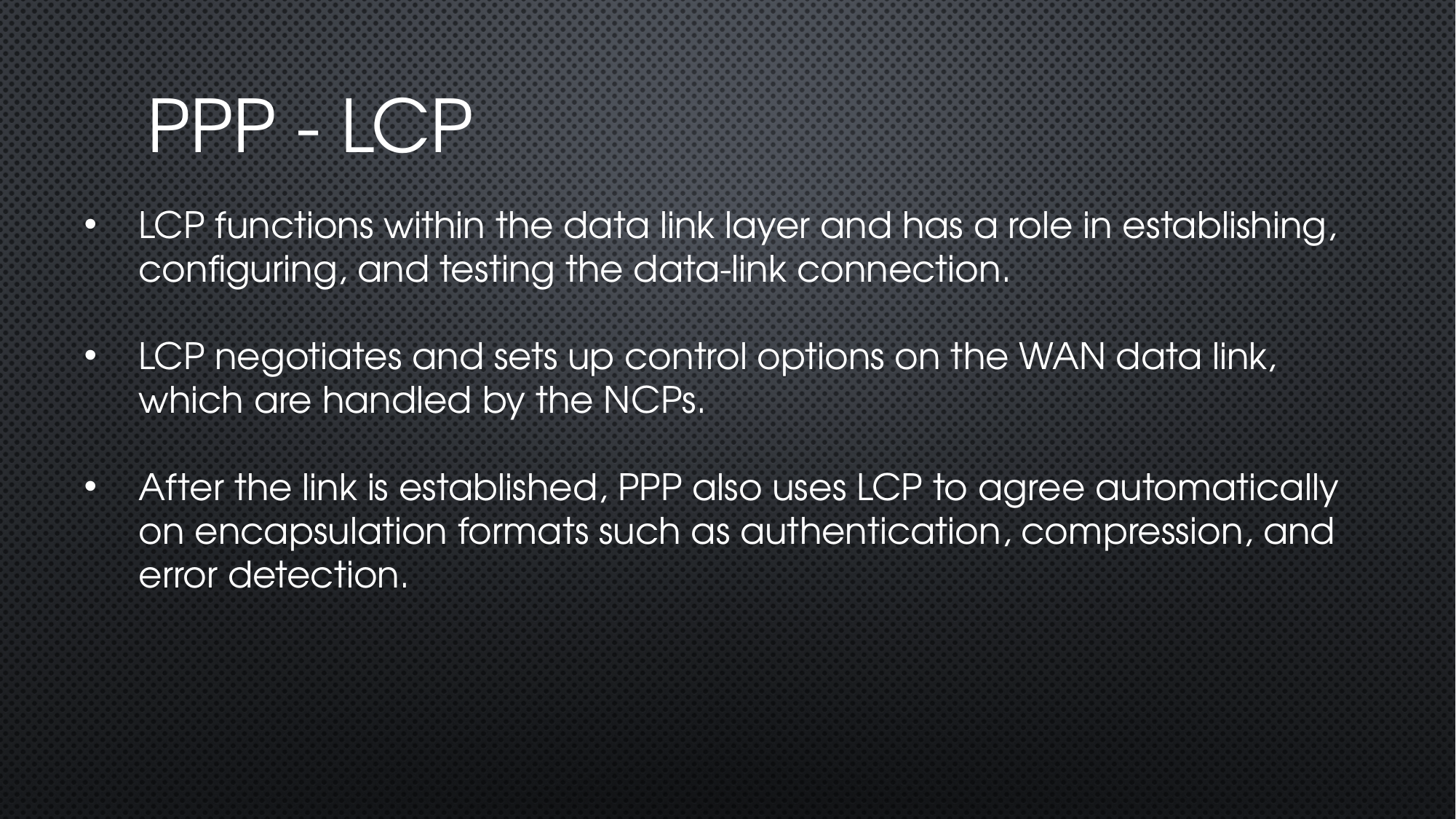

# PPP - lcp
LCP functions within the data link layer and has a role in establishing, configuring, and testing the data-link connection.
LCP negotiates and sets up control options on the WAN data link, which are handled by the NCPs.
After the link is established, PPP also uses LCP to agree automatically on encapsulation formats such as authentication, compression, and error detection.